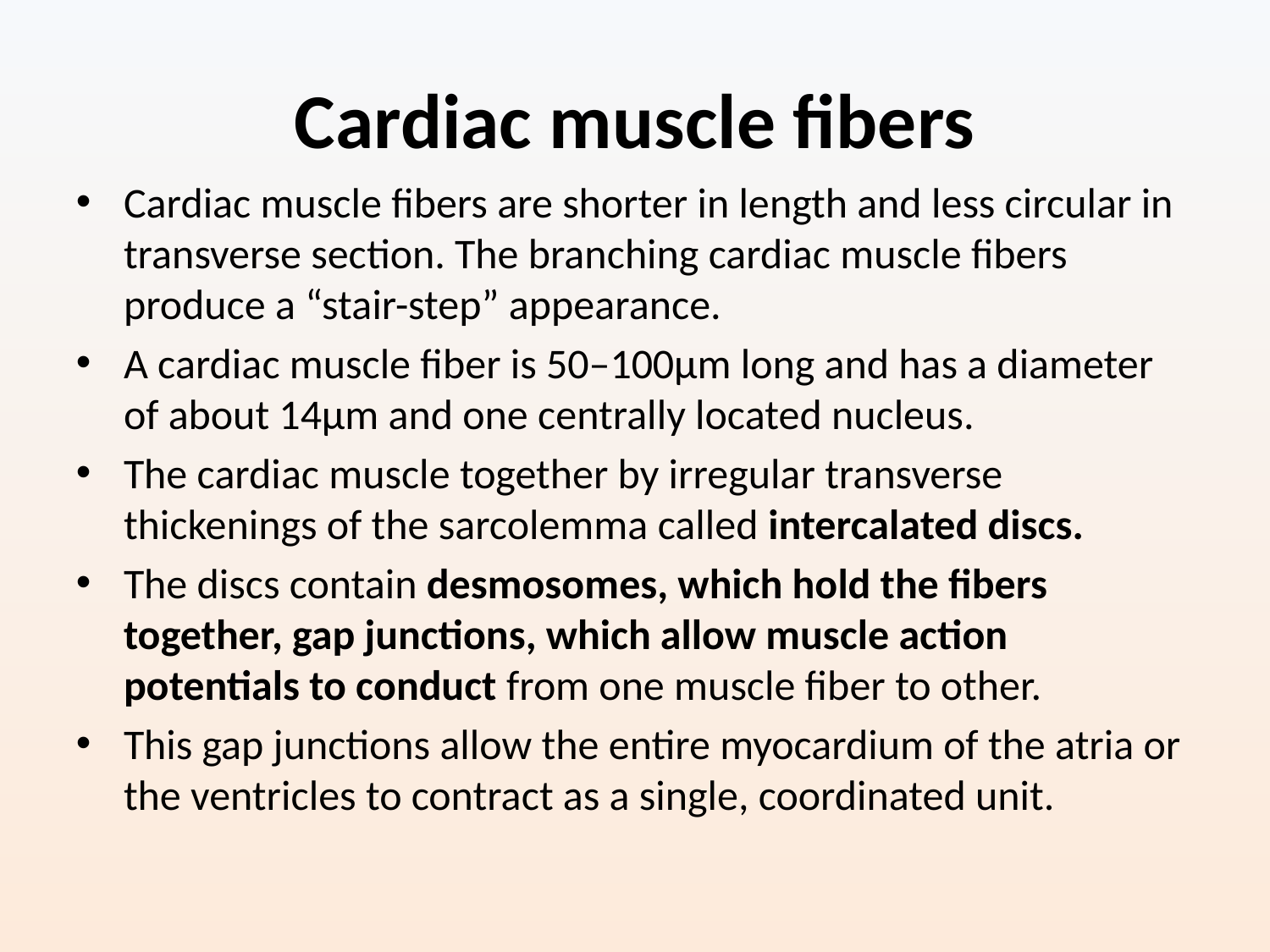

# Cardiac muscle fibers
Cardiac muscle fibers are shorter in length and less circular in transverse section. The branching cardiac muscle fibers produce a “stair-step” appearance.
A cardiac muscle fiber is 50–100μm long and has a diameter of about 14μm and one centrally located nucleus.
The cardiac muscle together by irregular transverse thickenings of the sarcolemma called intercalated discs.
The discs contain desmosomes, which hold the fibers together, gap junctions, which allow muscle action potentials to conduct from one muscle fiber to other.
This gap junctions allow the entire myocardium of the atria or the ventricles to contract as a single, coordinated unit.